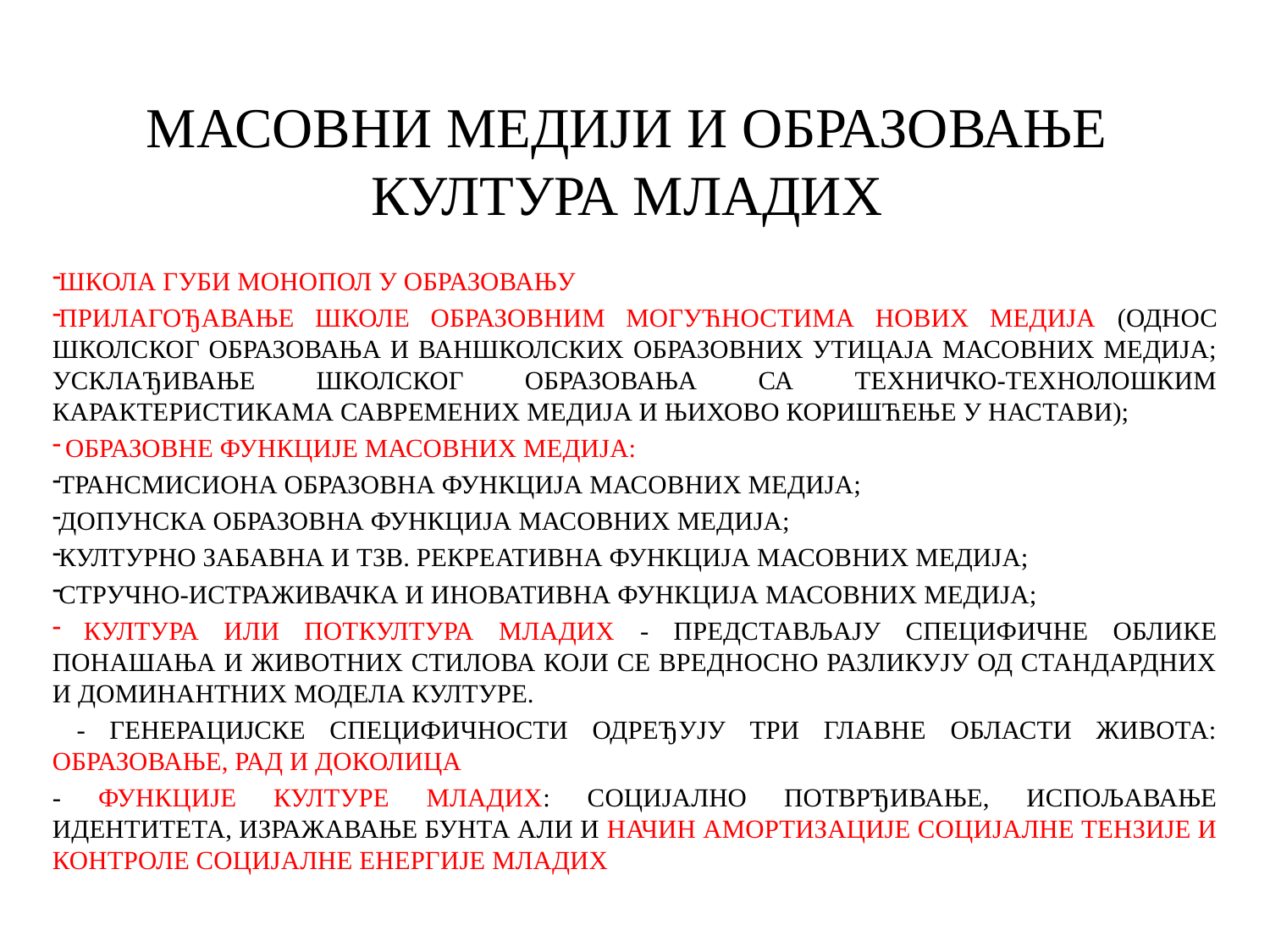

# МАСОВНИ МЕДИЈИ И ОБРАЗОВАЊЕ КУЛТУРА МЛАДИХ
ШКОЛА ГУБИ МОНОПОЛ У ОБРАЗОВАЊУ
ПРИЛАГОЂАВАЊЕ ШКОЛЕ ОБРАЗОВНИМ МОГУЋНОСТИМА НОВИХ МЕДИЈА (ОДНОС ШКОЛСКОГ ОБРАЗОВАЊА И ВАНШКОЛСКИХ ОБРАЗОВНИХ УТИЦАЈА МАСОВНИХ МЕДИЈА; УСКЛАЂИВАЊЕ ШКОЛСКОГ ОБРАЗОВАЊА СА ТЕХНИЧКО-ТЕХНОЛОШКИМ КАРАКТЕРИСТИКАМА САВРЕМЕНИХ МЕДИЈА И ЊИХОВО КОРИШЋЕЊЕ У НАСТАВИ);
 ОБРАЗОВНЕ ФУНКЦИЈЕ МАСОВНИХ МЕДИЈА:
ТРАНСМИСИОНА ОБРАЗОВНА ФУНКЦИЈА МАСОВНИХ МЕДИЈА;
ДОПУНСКА ОБРАЗОВНА ФУНКЦИЈА МАСОВНИХ МЕДИЈА;
КУЛТУРНО ЗАБАВНА И ТЗВ. РЕКРЕАТИВНА ФУНКЦИЈА МАСОВНИХ МЕДИЈА;
СТРУЧНО-ИСТРАЖИВАЧКА И ИНОВАТИВНА ФУНКЦИЈА МАСОВНИХ МЕДИЈА;
 КУЛТУРА ИЛИ ПОТКУЛТУРА МЛАДИХ - ПРЕДСТАВЉАЈУ СПЕЦИФИЧНЕ ОБЛИКЕ ПОНАШАЊА И ЖИВОТНИХ СТИЛОВА КОЈИ СЕ ВРЕДНОСНО РАЗЛИКУЈУ ОД СТАНДАРДНИХ И ДОМИНАНТНИХ МОДЕЛА КУЛТУРЕ.
 - ГЕНЕРАЦИЈСКЕ СПЕЦИФИЧНОСТИ ОДРЕЂУЈУ ТРИ ГЛАВНЕ ОБЛАСТИ ЖИВОТА: ОБРАЗОВАЊЕ, РАД И ДОКОЛИЦА
- ФУНКЦИЈЕ КУЛТУРЕ МЛАДИХ: СОЦИЈАЛНО ПОТВРЂИВАЊЕ, ИСПОЉАВАЊЕ ИДЕНТИТЕТА, ИЗРАЖАВАЊЕ БУНТА АЛИ И НАЧИН АМОРТИЗАЦИЈЕ СОЦИЈАЛНЕ ТЕНЗИЈЕ И КОНТРОЛЕ СОЦИЈАЛНЕ ЕНЕРГИЈЕ МЛАДИХ